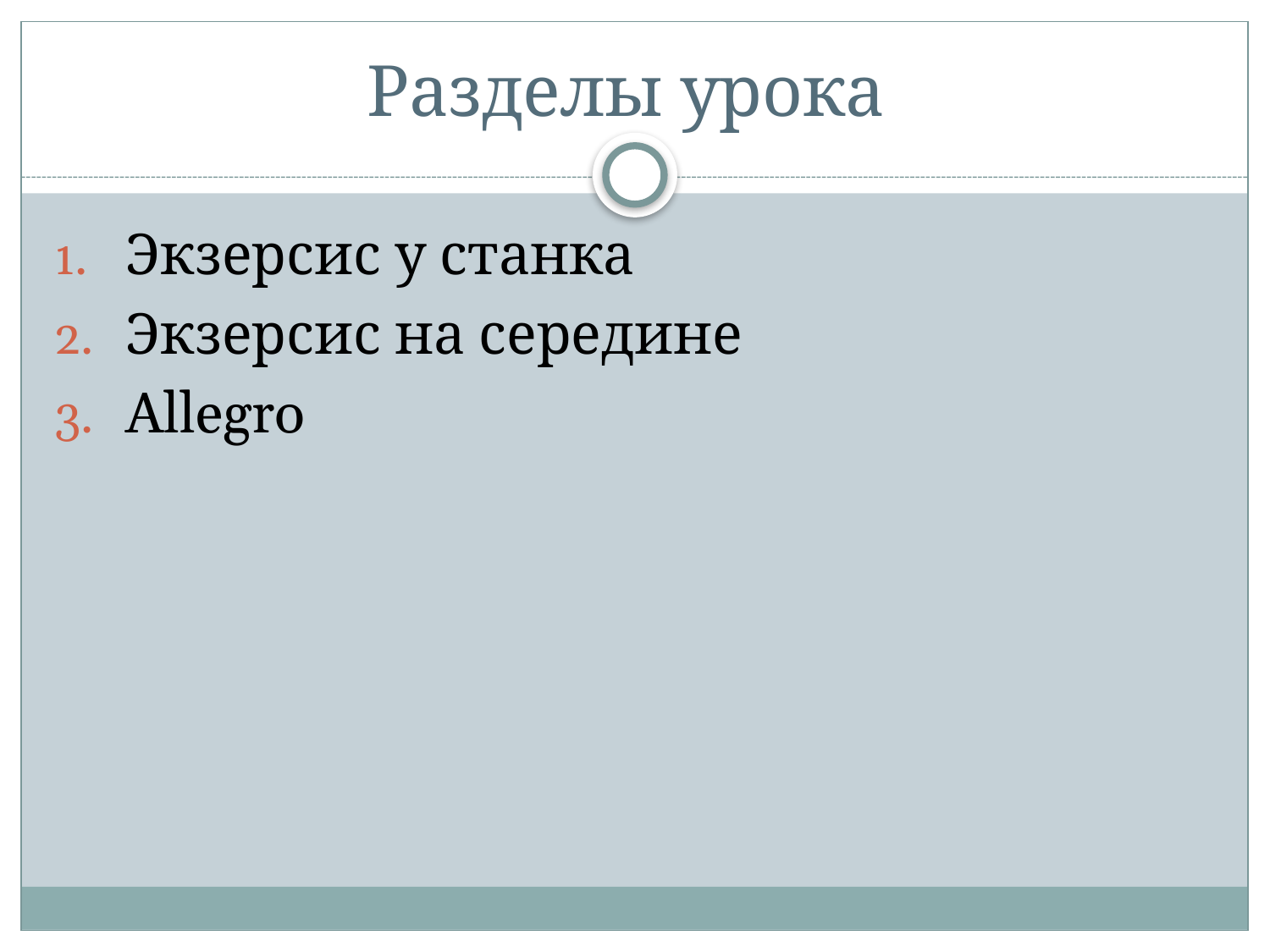

# Разделы урока
Экзерсис у станка
Экзерсис на середине
Allegro